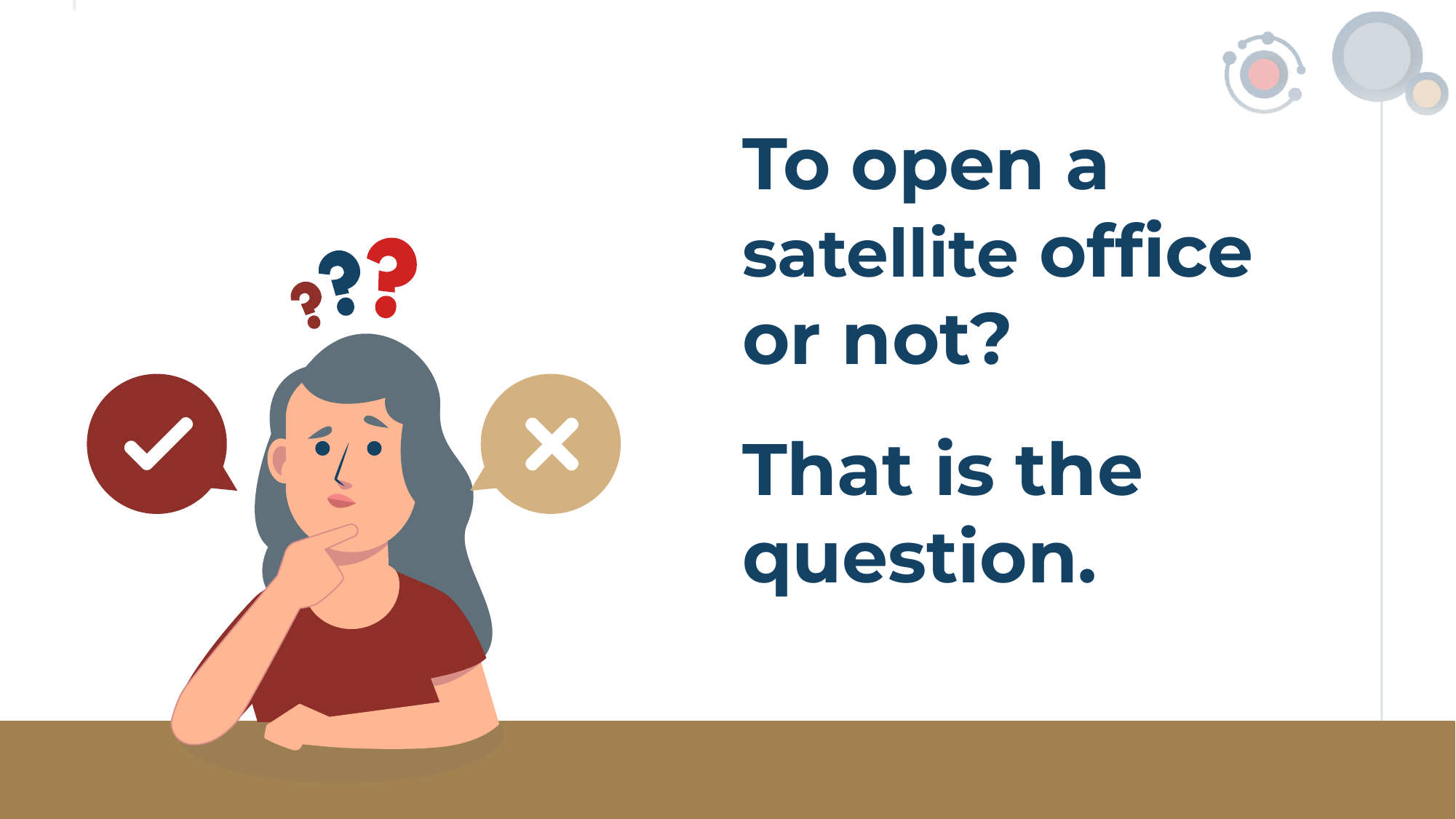

To open a satellite office or not?

That is the question.